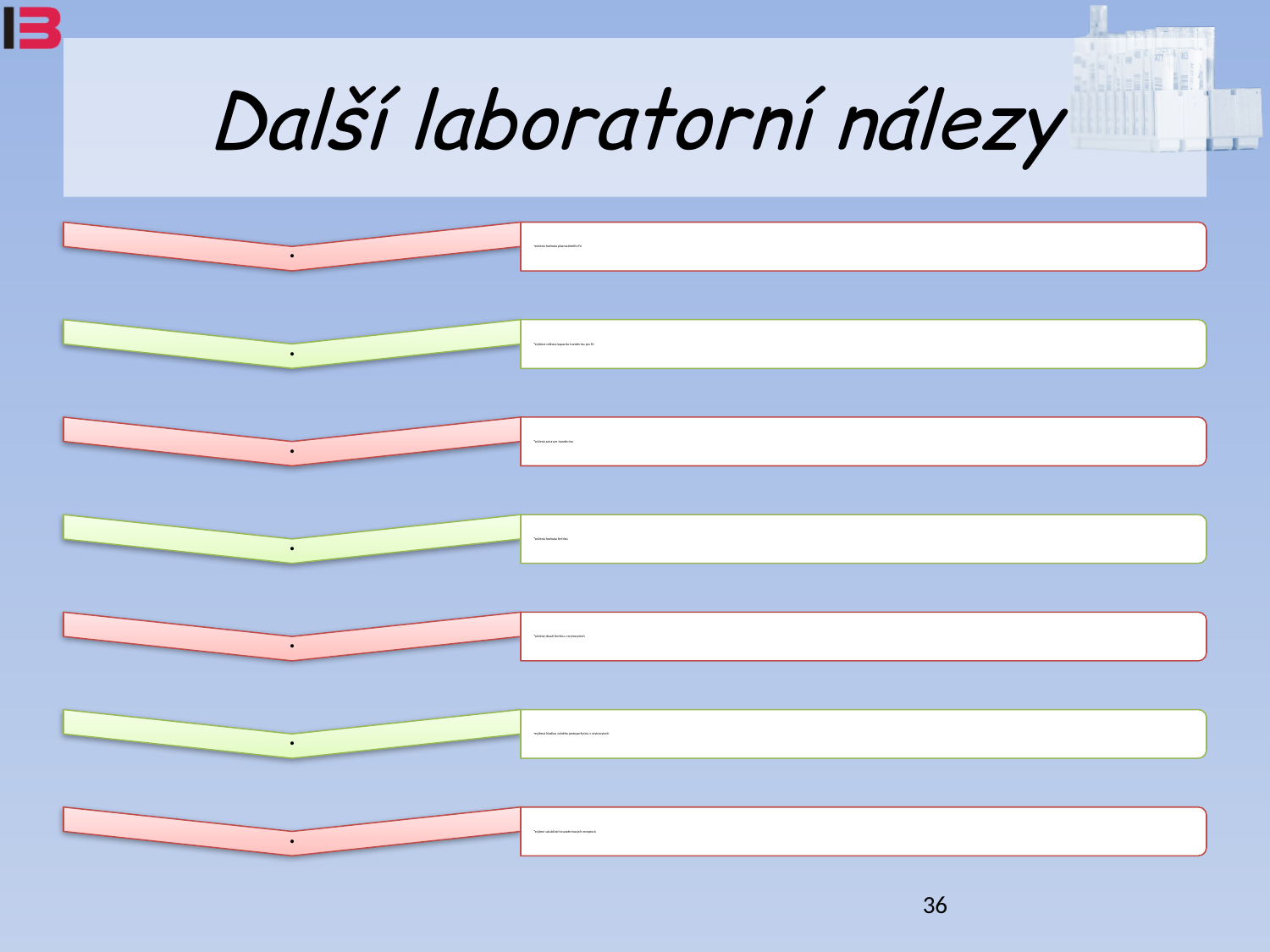

# Další laboratorní nálezy
zvýšená celková kapacita transferinu pro Fe
.
.
snížený obsah feritinu v erytrocytech
.
.
.
snížená saturace transferinu
snížená hodnota feritinu
.
zvýšená hladina volného protoporfyrinu v erytrocytech
zvýšení solubilních transferinových receptorů
snížená hodnota plazmatického Fe
.
36